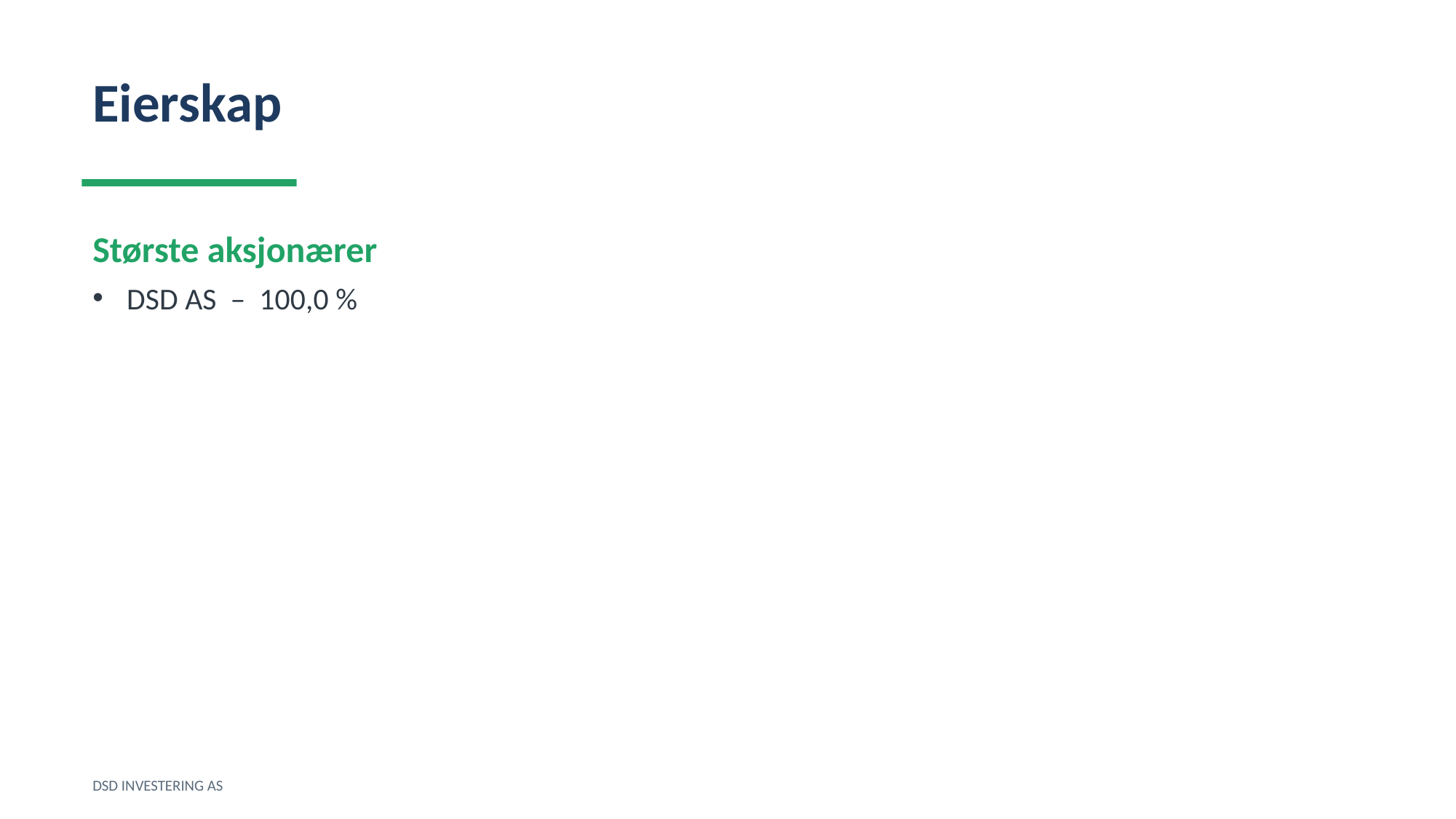

Eierskap

Største aksjonærer
DSD AS  –  100,0 %
DSD INVESTERING AS